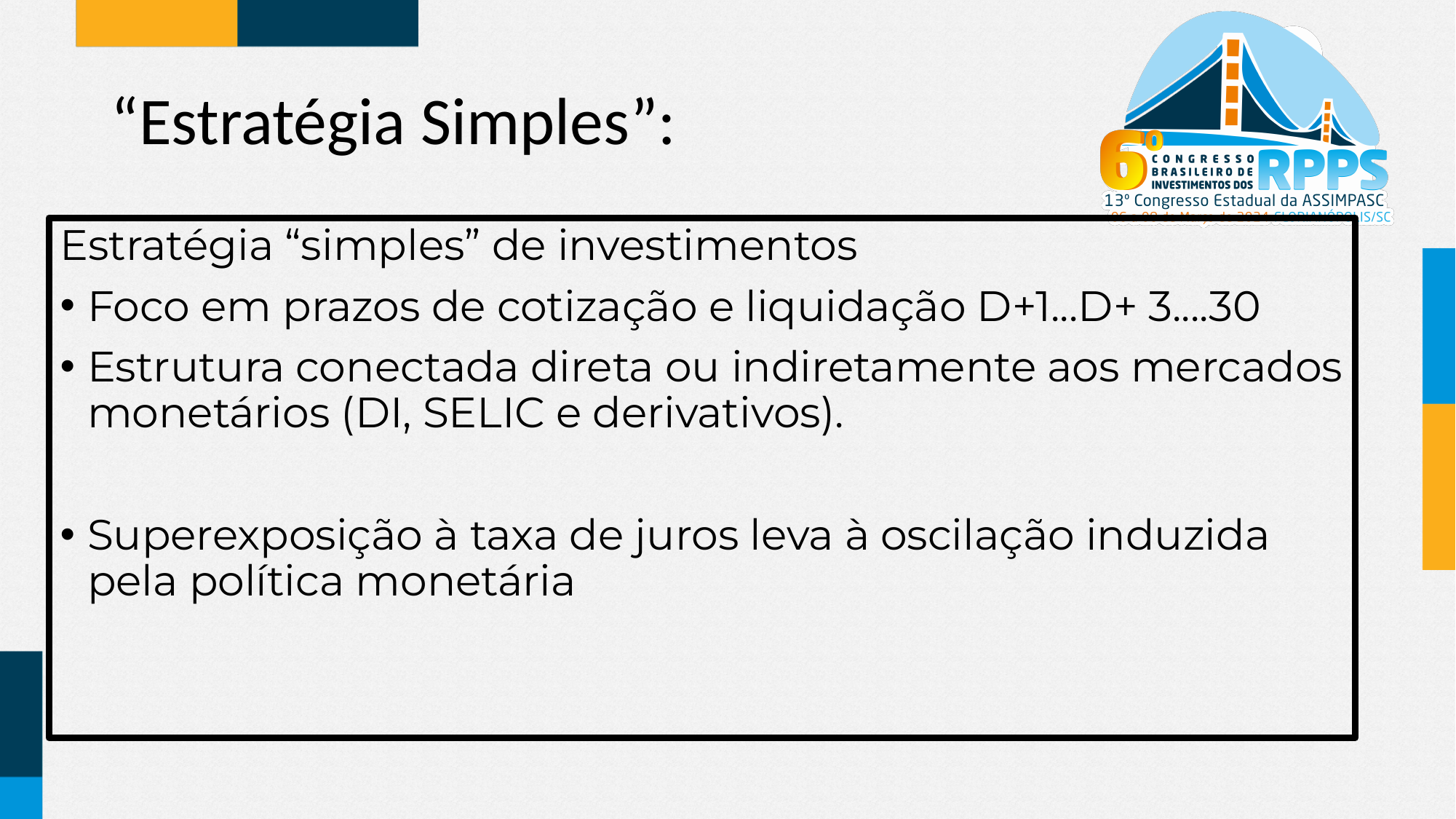

# “Estratégia Simples”:
Estratégia “simples” de investimentos
Foco em prazos de cotização e liquidação D+1...D+ 3....30
Estrutura conectada direta ou indiretamente aos mercados monetários (DI, SELIC e derivativos).

Superexposição à taxa de juros leva à oscilação induzida pela política monetária